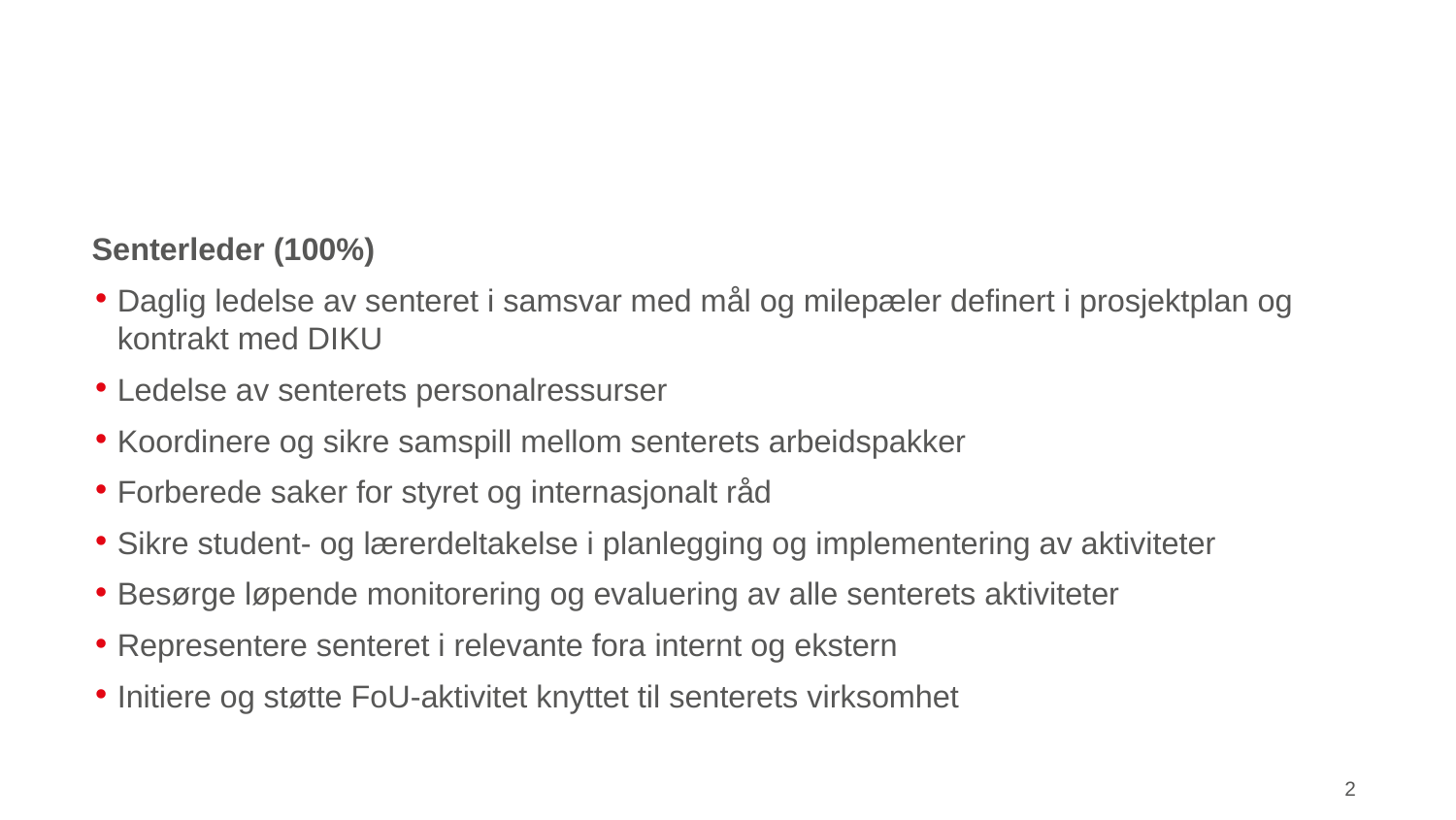

#
Senterleder (100%)
Daglig ledelse av senteret i samsvar med mål og milepæler definert i prosjektplan og kontrakt med DIKU
Ledelse av senterets personalressurser
Koordinere og sikre samspill mellom senterets arbeidspakker
Forberede saker for styret og internasjonalt råd
Sikre student- og lærerdeltakelse i planlegging og implementering av aktiviteter
Besørge løpende monitorering og evaluering av alle senterets aktiviteter
Representere senteret i relevante fora internt og ekstern
Initiere og støtte FoU-aktivitet knyttet til senterets virksomhet

2